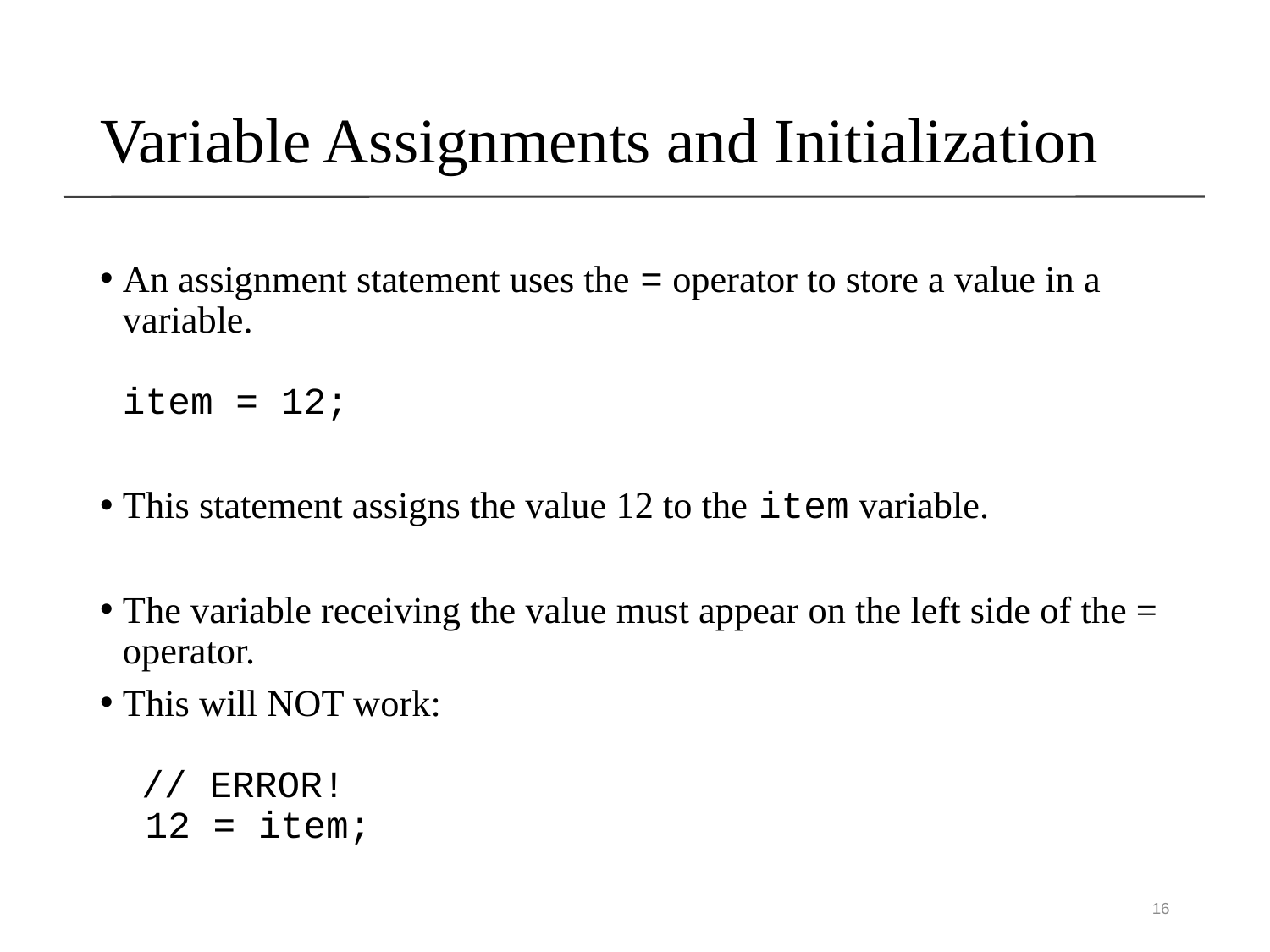

# Variable Assignments and Initialization
An assignment statement uses the = operator to store a value in a variable.
item = 12;

This statement assigns the value 12 to the item variable.

The variable receiving the value must appear on the left side of the = operator.
This will NOT work:
  // ERROR!
 12 = item;

16